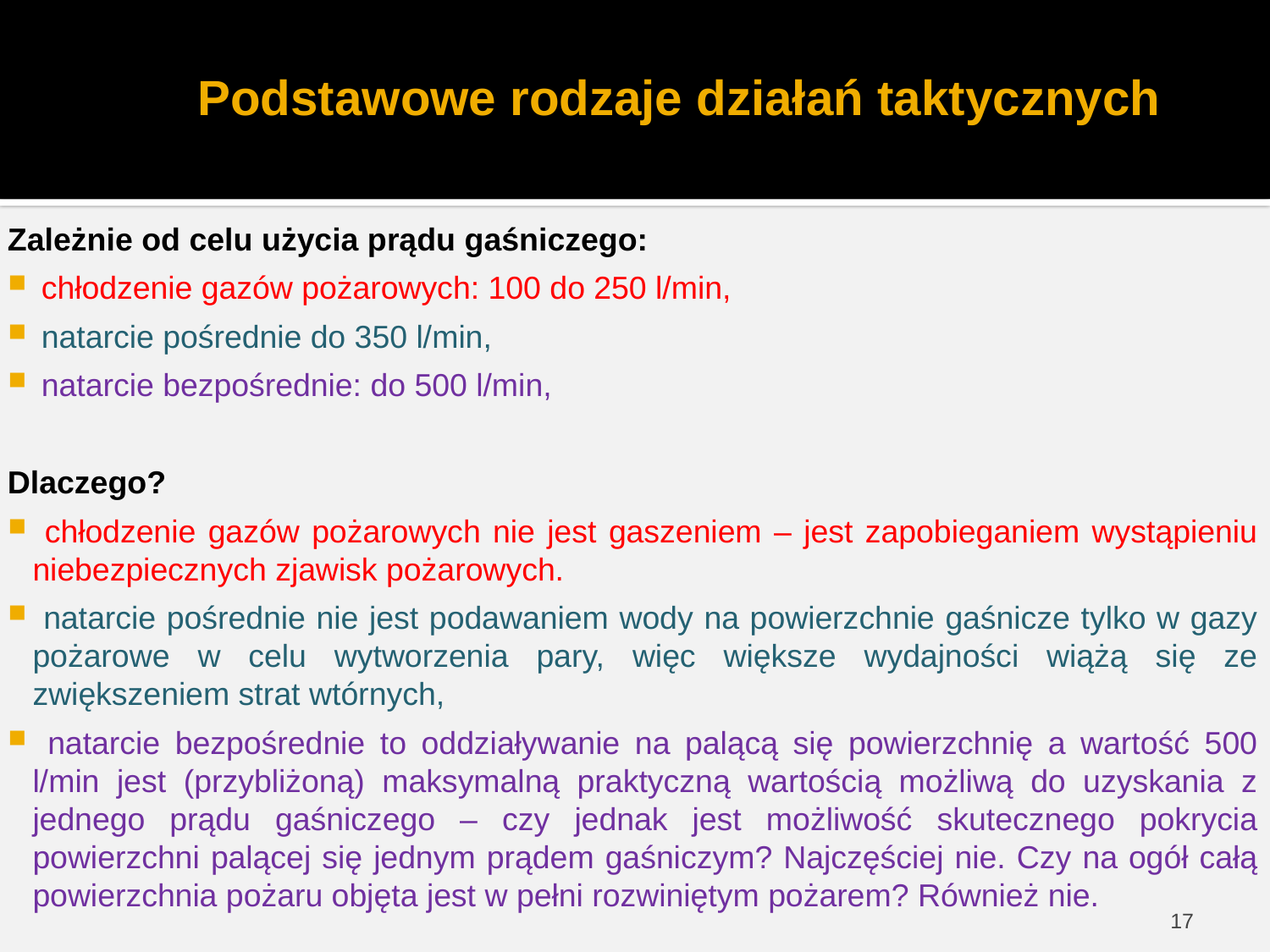

# Podstawowe rodzaje działań taktycznych
Zależnie od celu użycia prądu gaśniczego:
 chłodzenie gazów pożarowych: 100 do 250 l/min,
 natarcie pośrednie do 350 l/min,
 natarcie bezpośrednie: do 500 l/min,

Dlaczego?
 chłodzenie gazów pożarowych nie jest gaszeniem – jest zapobieganiem wystąpieniu niebezpiecznych zjawisk pożarowych.
 natarcie pośrednie nie jest podawaniem wody na powierzchnie gaśnicze tylko w gazy pożarowe w celu wytworzenia pary, więc większe wydajności wiążą się ze zwiększeniem strat wtórnych,
 natarcie bezpośrednie to oddziaływanie na palącą się powierzchnię a wartość 500 l/min jest (przybliżoną) maksymalną praktyczną wartością możliwą do uzyskania z jednego prądu gaśniczego – czy jednak jest możliwość skutecznego pokrycia powierzchni palącej się jednym prądem gaśniczym? Najczęściej nie. Czy na ogół całą powierzchnia pożaru objęta jest w pełni rozwiniętym pożarem? Również nie.

17